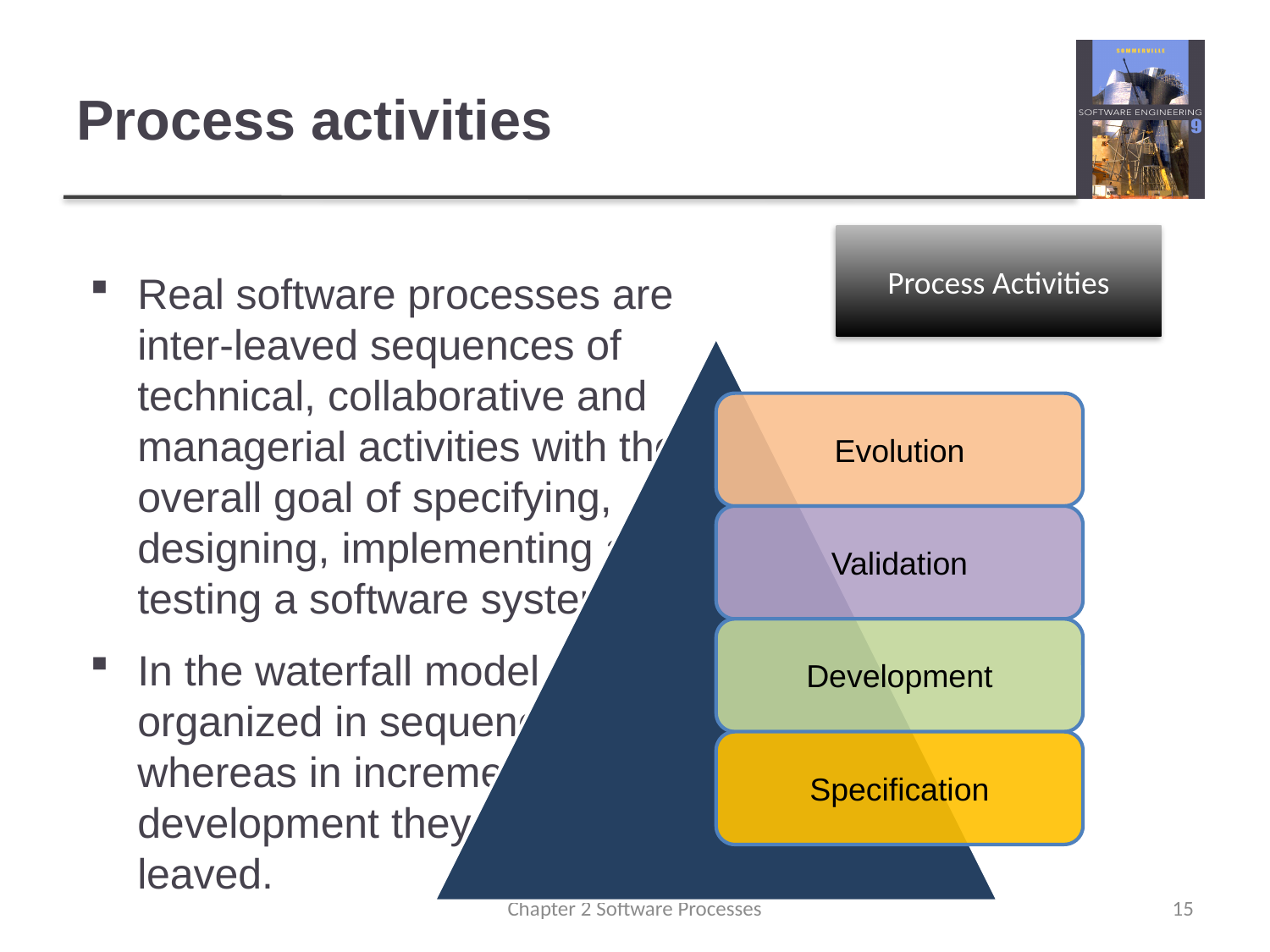

# Process activities
Process Activities
Real software processes are inter-leaved sequences of technical, collaborative and managerial activities with the overall goal of specifying, designing, implementing and testing a software system.
In the waterfall model, they are organized in sequence, whereas in incremental development they are inter-leaved.

Validation
Development
Specification
Evolution
Chapter 2 Software Processes
15